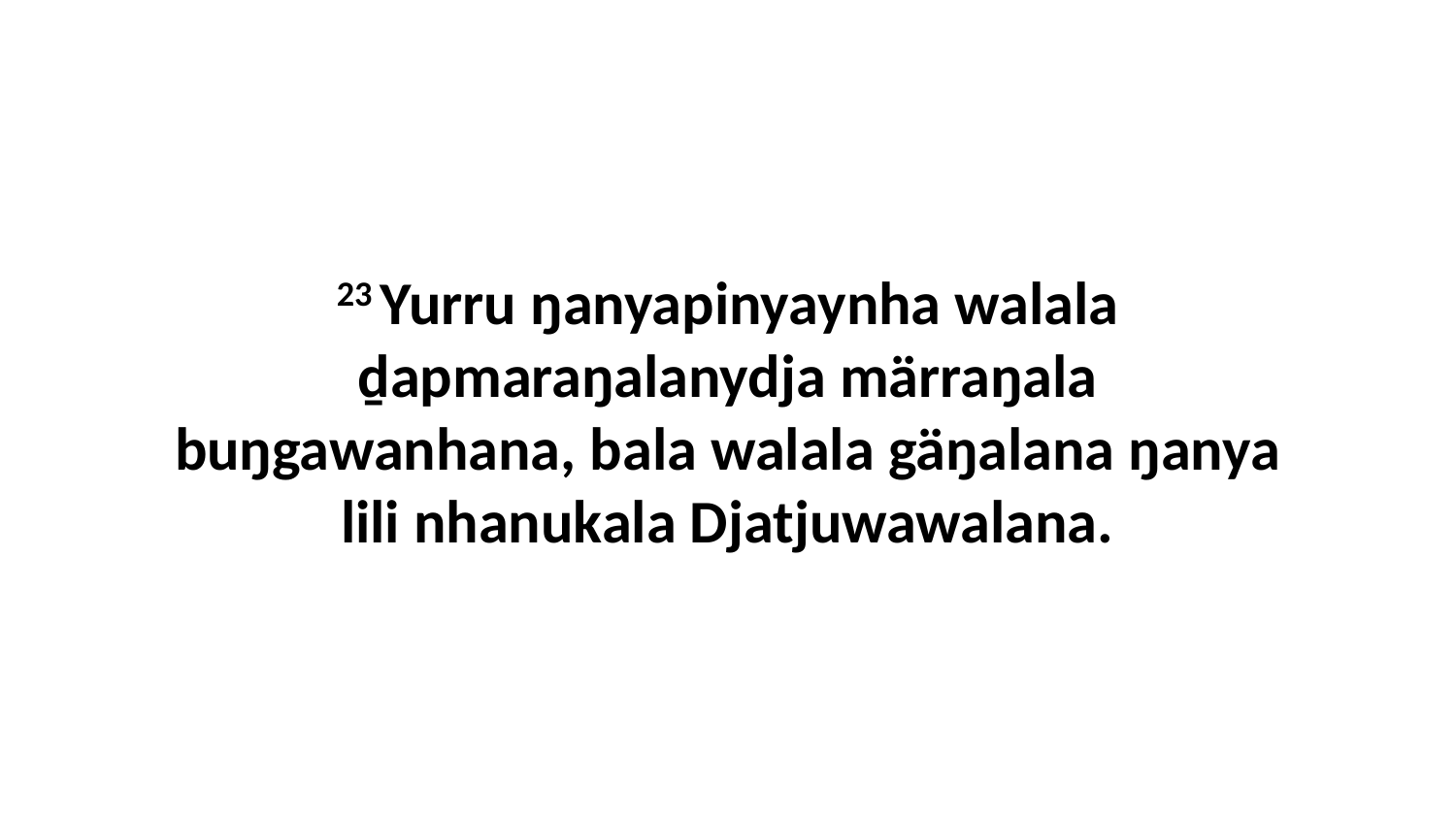

23 Yurru ŋanyapinyaynha walala ḏapmaraŋalanydja märraŋala buŋgawanhana, bala walala gäŋalana ŋanya lili nhanukala Djatjuwawalana.